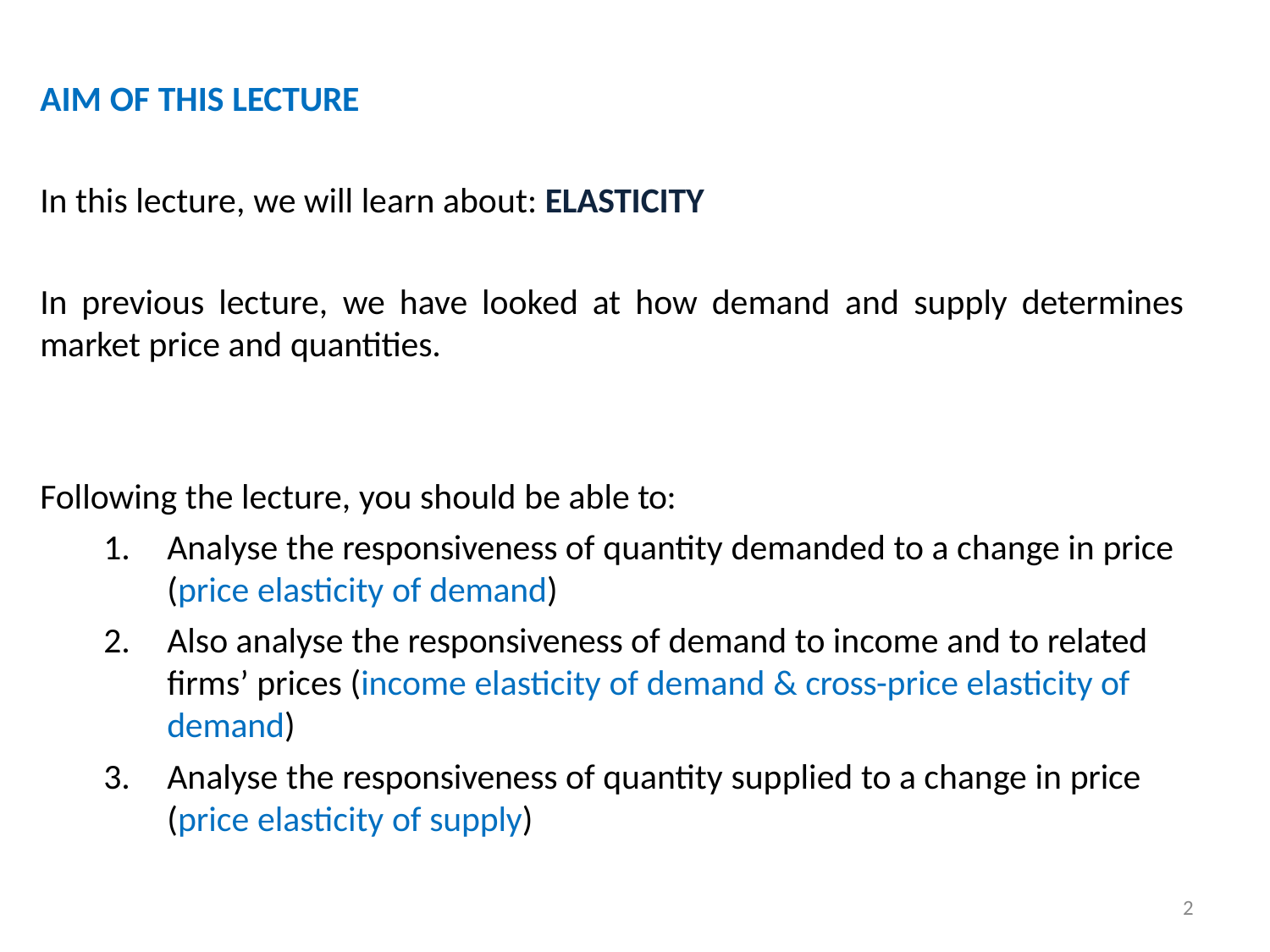

# AIM OF THIS LECTURE
In this lecture, we will learn about: ELASTICITY

In previous lecture, we have looked at how demand and supply determines market price and quantities.
Following the lecture, you should be able to:
Analyse the responsiveness of quantity demanded to a change in price
(price elasticity of demand)
Also analyse the responsiveness of demand to income and to related firms’ prices (income elasticity of demand & cross-price elasticity of demand)
Analyse the responsiveness of quantity supplied to a change in price (price elasticity of supply)
2